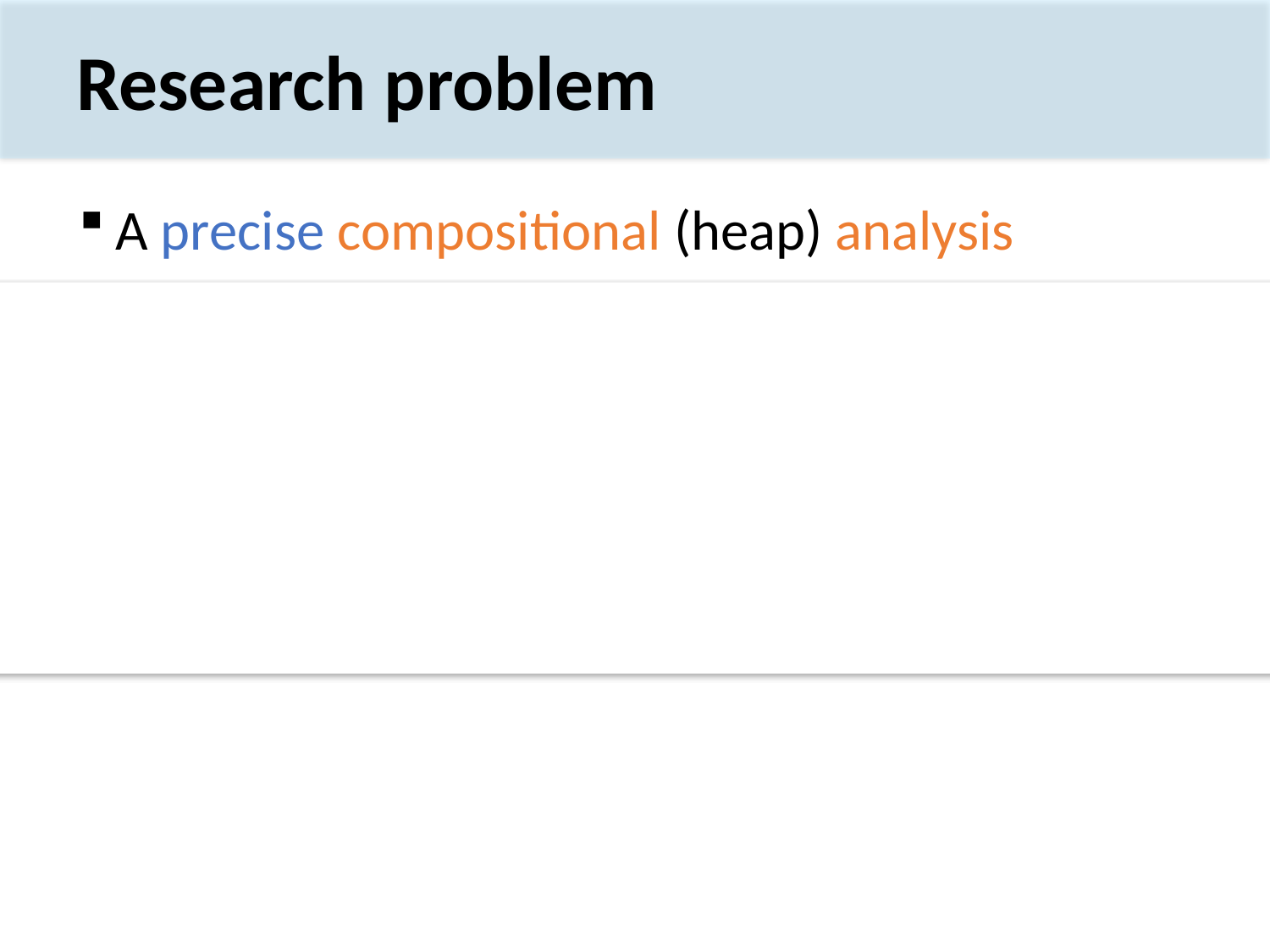

# Research problem
A precise compositional (heap) analysis

Compositional?

Precise?